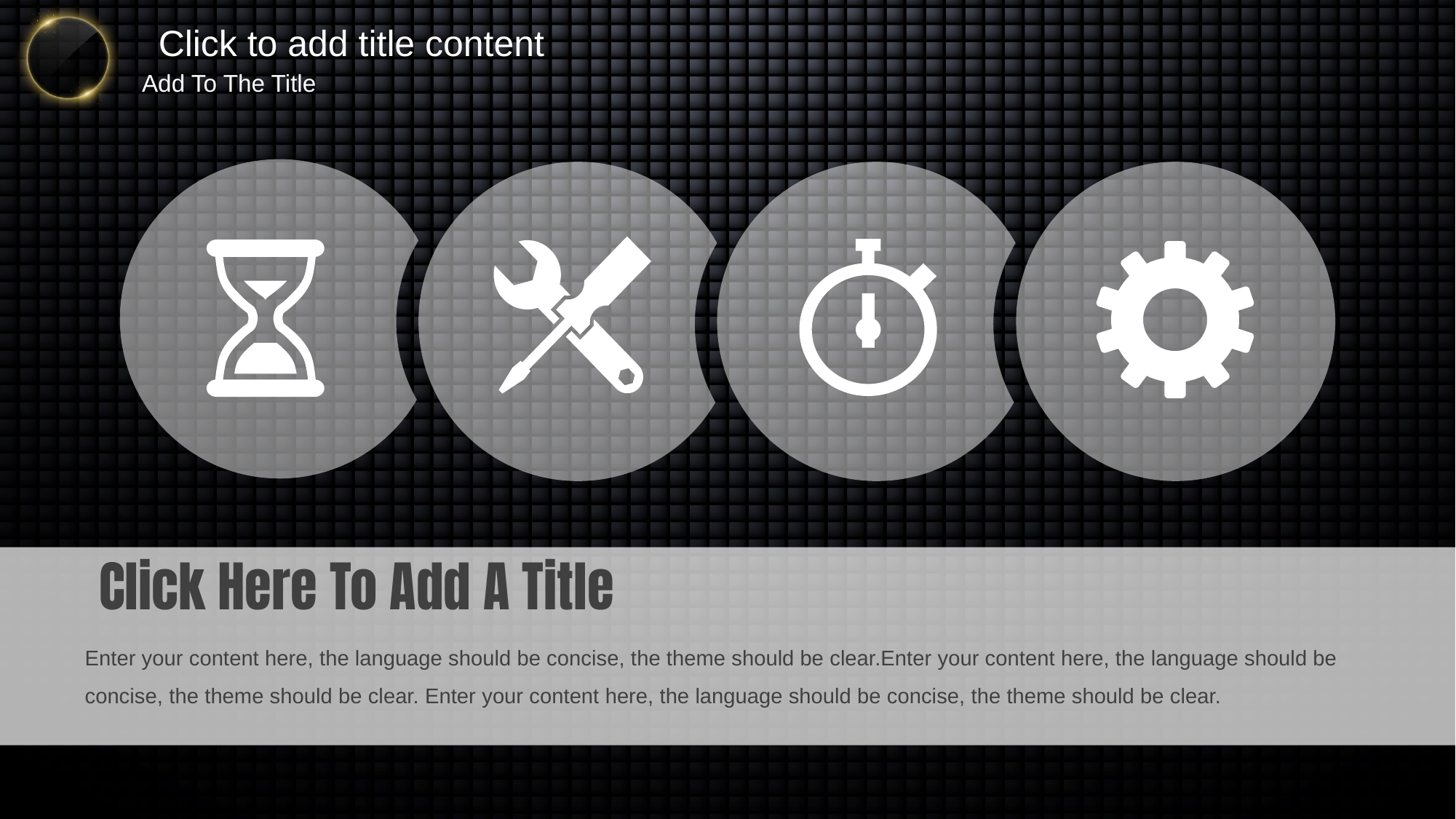

Click Here To Add A Title
Enter your content here, the language should be concise, the theme should be clear.Enter your content here, the language should be concise, the theme should be clear. Enter your content here, the language should be concise, the theme should be clear.